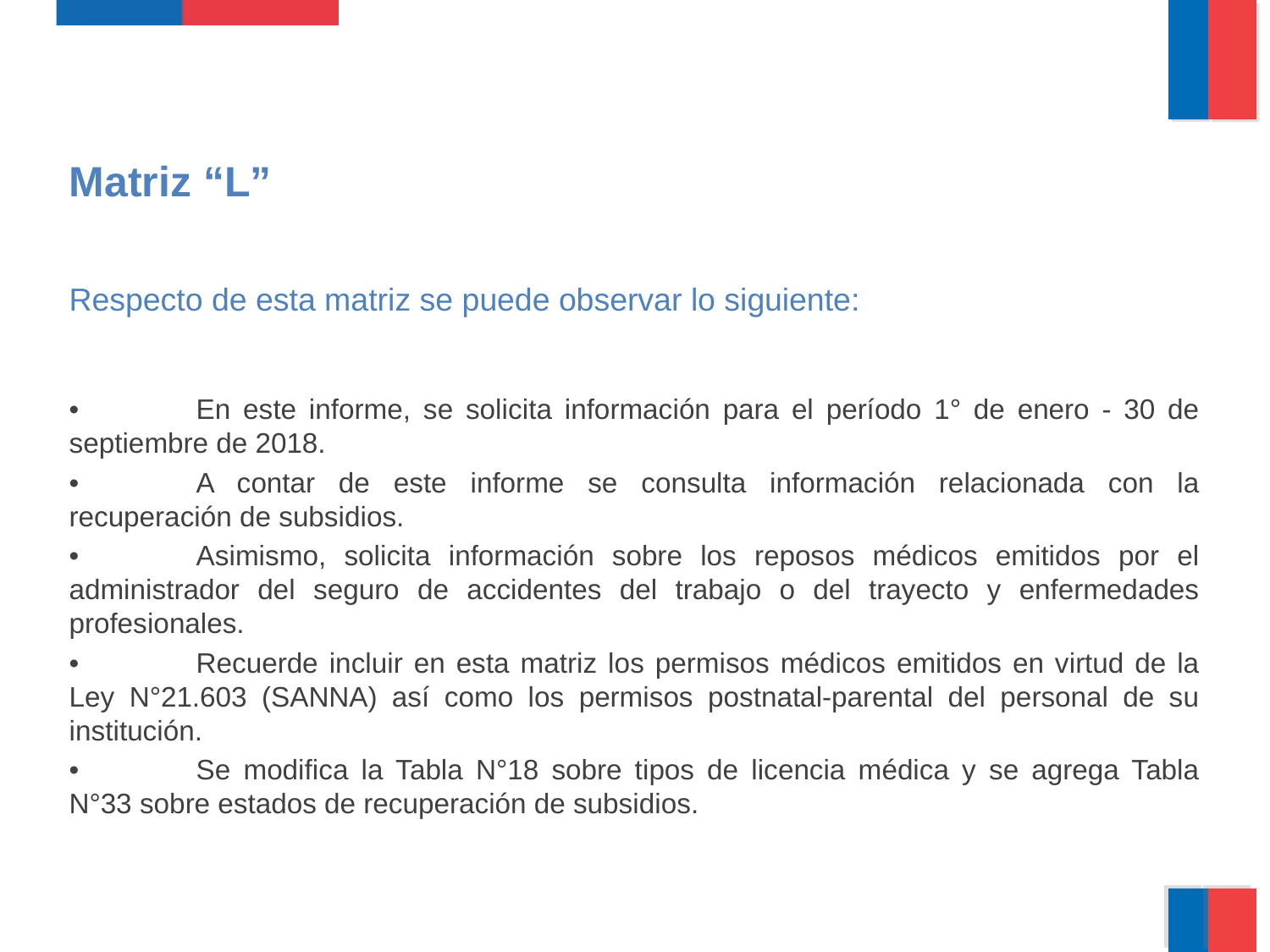

Matriz “L”
Respecto de esta matriz se puede observar lo siguiente:

•	En este informe, se solicita información para el período 1° de enero - 30 de septiembre de 2018.
•	A contar de este informe se consulta información relacionada con la recuperación de subsidios.
•	Asimismo, solicita información sobre los reposos médicos emitidos por el administrador del seguro de accidentes del trabajo o del trayecto y enfermedades profesionales.
•	Recuerde incluir en esta matriz los permisos médicos emitidos en virtud de la Ley N°21.603 (SANNA) así como los permisos postnatal-parental del personal de su institución.
•	Se modifica la Tabla N°18 sobre tipos de licencia médica y se agrega Tabla N°33 sobre estados de recuperación de subsidios.